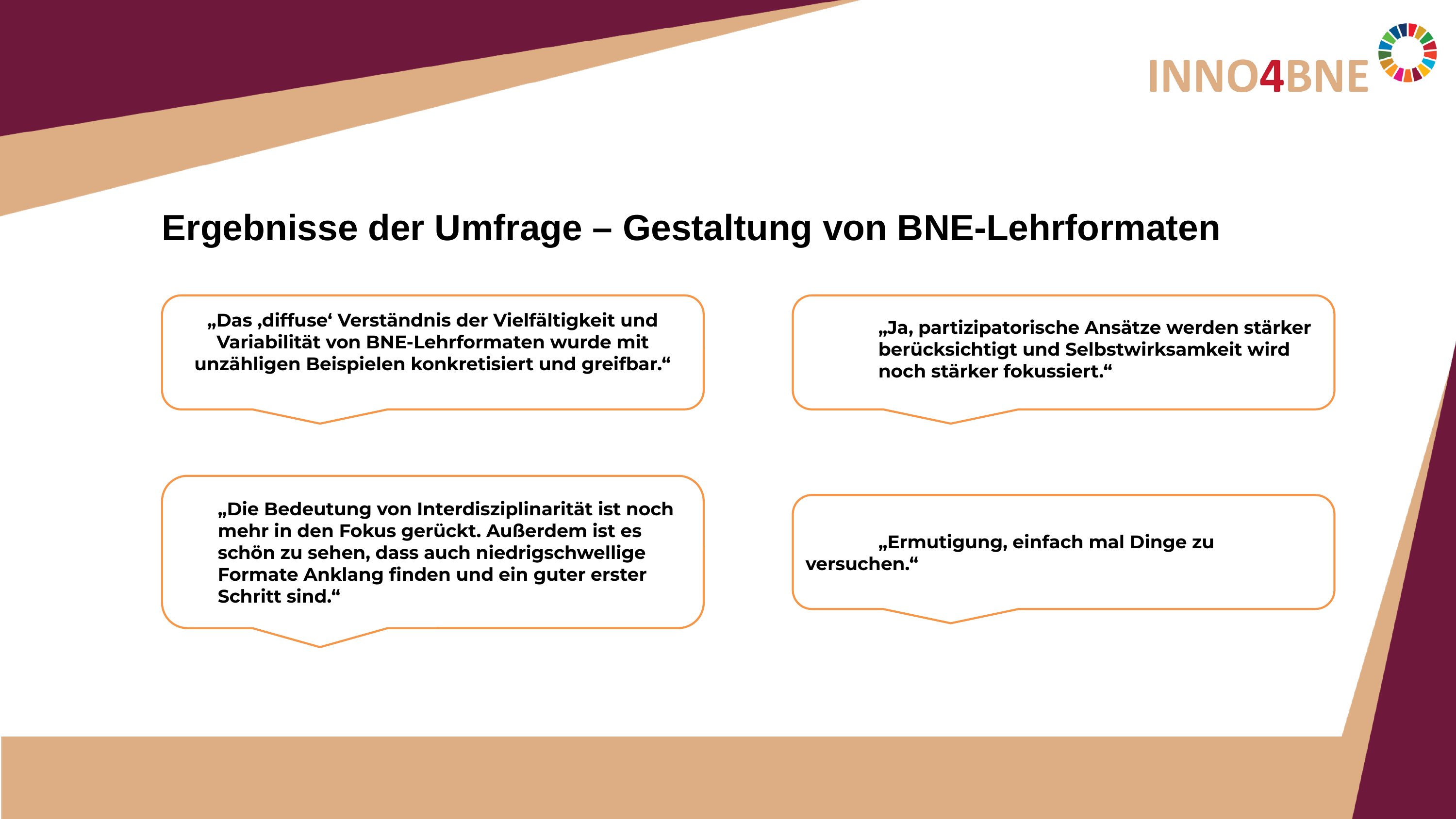

Ergebnisse der Umfrage – Gestaltung von BNE-Lehrformaten

„Das ‚diffuse‘ Verständnis der Vielfältigkeit und Variabilität von BNE-Lehrformaten wurde mit unzähligen Beispielen konkretisiert und greifbar.“

„Ja, partizipatorische Ansätze werden stärker berücksichtigt und Selbstwirksamkeit wird noch stärker fokussiert.“

„Die Bedeutung von Interdisziplinarität ist noch mehr in den Fokus gerückt. Außerdem ist es schön zu sehen, dass auch niedrigschwellige Formate Anklang finden und ein guter erster Schritt sind.“

	„Ermutigung, einfach mal Dinge zu 	versuchen.“